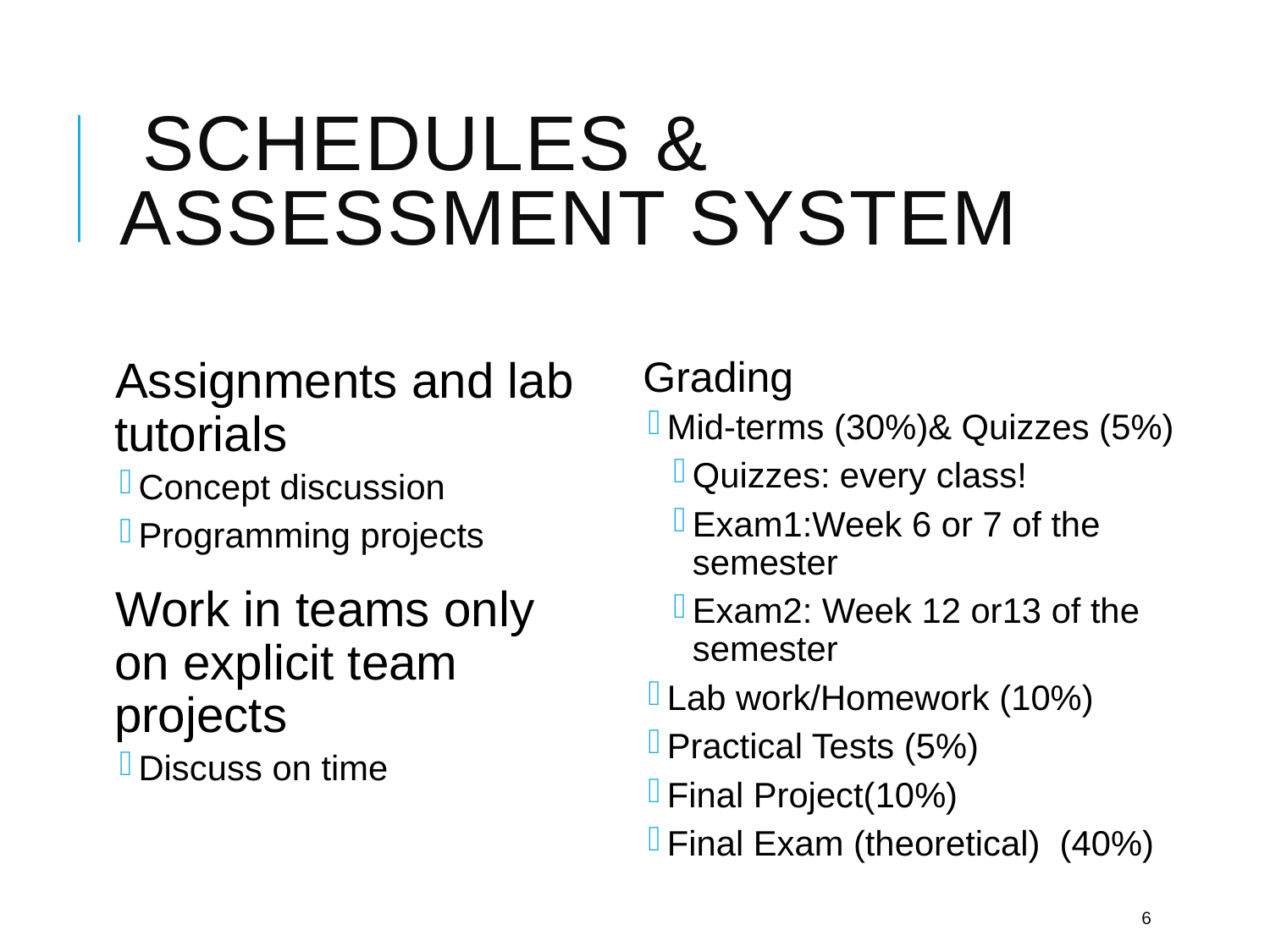

# Schedules & Assessment system
Assignments and lab tutorials
Concept discussion
Programming projects
Work in teams only on explicit team projects
Discuss on time

Grading
Mid-terms (30%)& Quizzes (5%)
Quizzes: every class!
Exam1:Week 6 or 7 of the semester
Exam2: Week 12 or13 of the semester
Lab work/Homework (10%)
Practical Tests (5%)
Final Project(10%)
Final Exam (theoretical)  (40%)
6